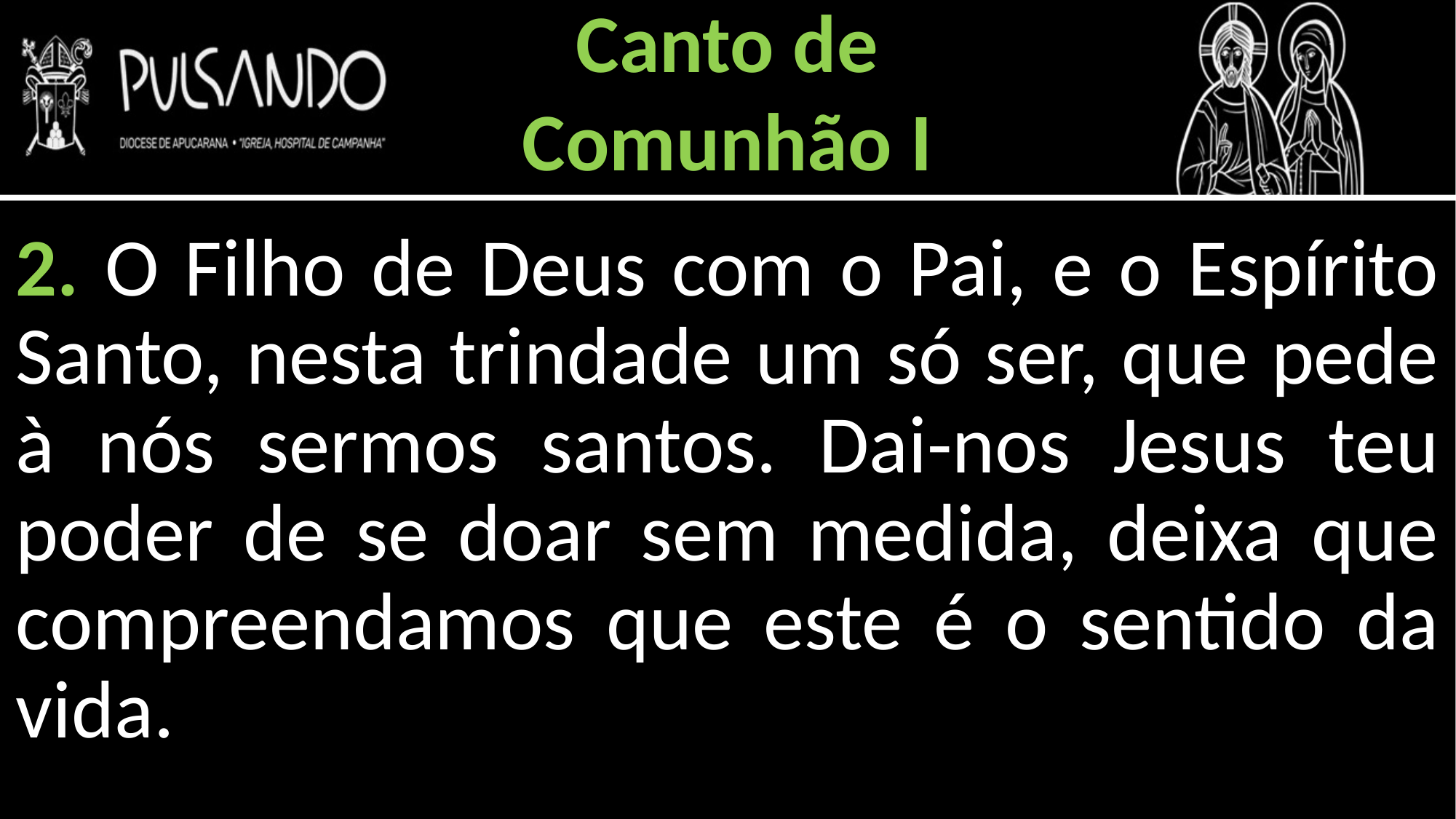

Canto de
Comunhão I
2. O Filho de Deus com o Pai, e o Espírito Santo, nesta trindade um só ser, que pede à nós sermos santos. Dai-nos Jesus teu poder de se doar sem medida, deixa que compreendamos que este é o sentido da vida.